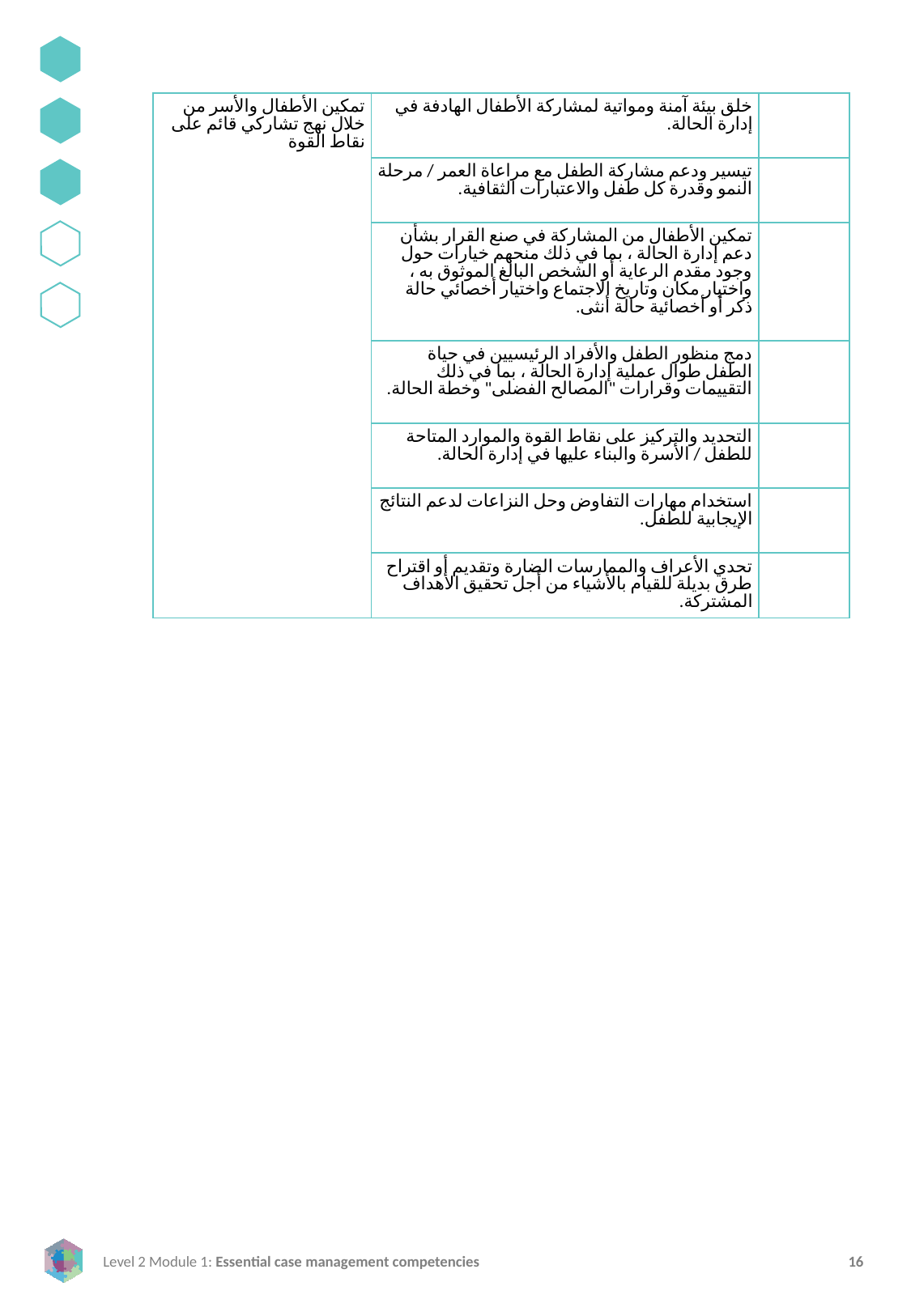

| تمكين الأطفال والأسر من خلال نهج تشاركي قائم على نقاط القوة | خلق بيئة آمنة ومواتية لمشاركة الأطفال الهادفة في إدارة الحالة. |  |
| --- | --- | --- |
|  | تيسير ودعم مشاركة الطفل مع مراعاة العمر / مرحلة النمو وقدرة كل طفل والاعتبارات الثقافية. |  |
|  | تمكين الأطفال من المشاركة في صنع القرار بشأن دعم إدارة الحالة ، بما في ذلك منحهم خيارات حول وجود مقدم الرعاية أو الشخص البالغ الموثوق به ، واختيار مكان وتاريخ الاجتماع واختيار أخصائي حالة ذكر أو أخصائية حالة أنثى. |  |
|  | دمج منظور الطفل والأفراد الرئيسيين في حياة الطفل طوال عملية إدارة الحالة ، بما في ذلك التقييمات وقرارات "المصالح الفضلى" وخطة الحالة. |  |
|  | التحديد والتركيز على نقاط القوة والموارد المتاحة للطفل / الأسرة والبناء عليها في إدارة الحالة. |  |
|  | استخدام مهارات التفاوض وحل النزاعات لدعم النتائج الإيجابية للطفل. |  |
|  | تحدي الأعراف والممارسات الضارة وتقديم أو اقتراح طرق بديلة للقيام بالأشياء من أجل تحقيق الأهداف المشتركة. |  |